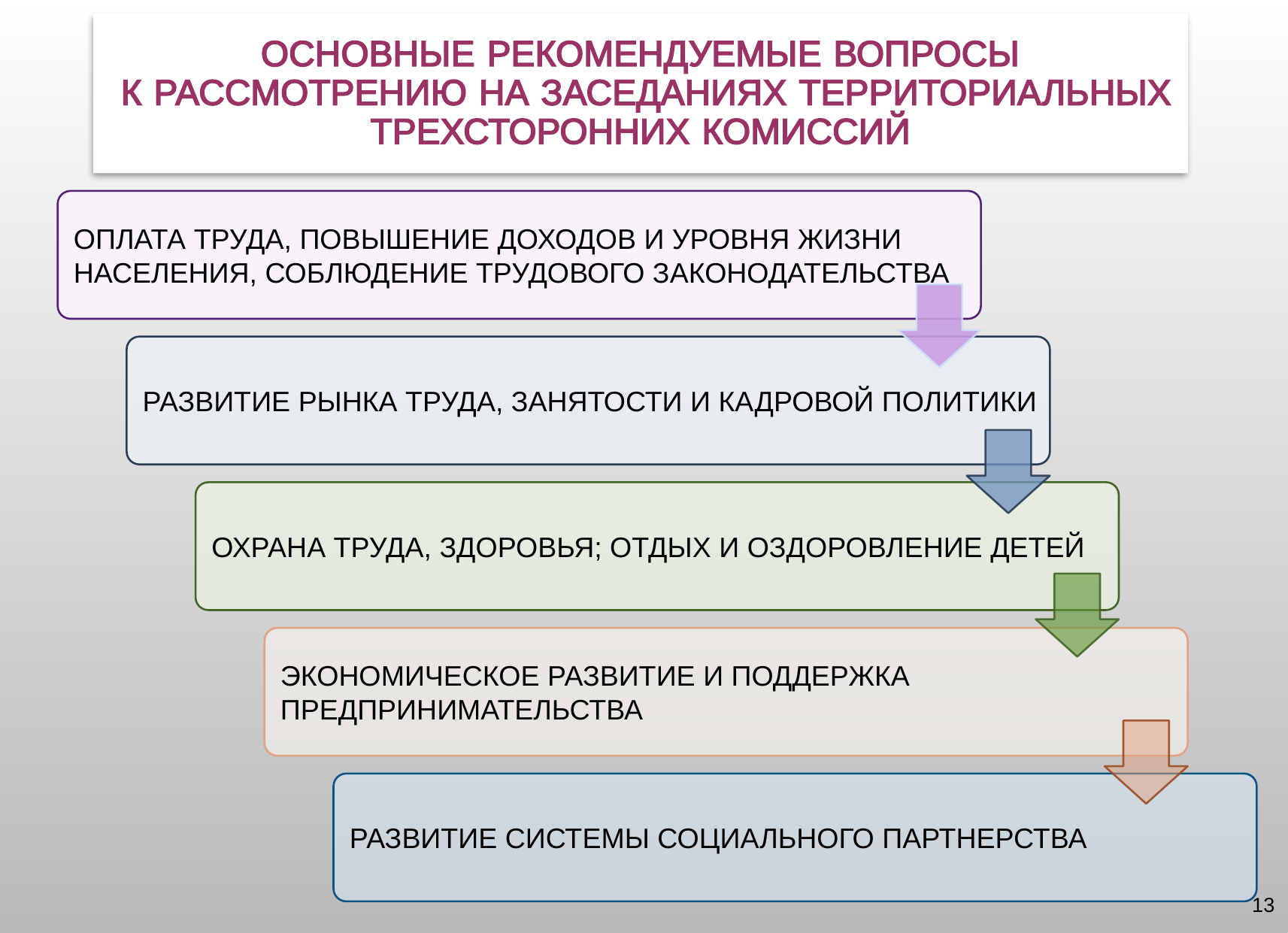

# Основные рекомендуемые вопросы к рассмотрению на заседаниях ТЕРРИТОРИАЛЬНЫХ ТРЕХСТОРОННИХ КОМИССИЙ
ОПЛАТА ТРУДА, ПОВЫШЕНИЕ ДОХОДОВ И УРОВНЯ ЖИЗНИ НАСЕЛЕНИЯ, СОБЛЮДЕНИЕ ТРУДОВОГО ЗАКОНОДАТЕЛЬСТВА
РАЗВИТИЕ РЫНКА ТРУДА, ЗАНЯТОСТИ И КАДРОВОЙ ПОЛИТИКИ
ОХРАНА ТРУДА, ЗДОРОВЬЯ; ОТДЫХ И ОЗДОРОВЛЕНИЕ ДЕТЕЙ
ЭКОНОМИЧЕСКОЕ РАЗВИТИЕ И ПОДДЕРЖКА ПРЕДПРИНИМАТЕЛЬСТВА
РАЗВИТИЕ СИСТЕМЫ СОЦИАЛЬНОГО ПАРТНЕРСТВА

13